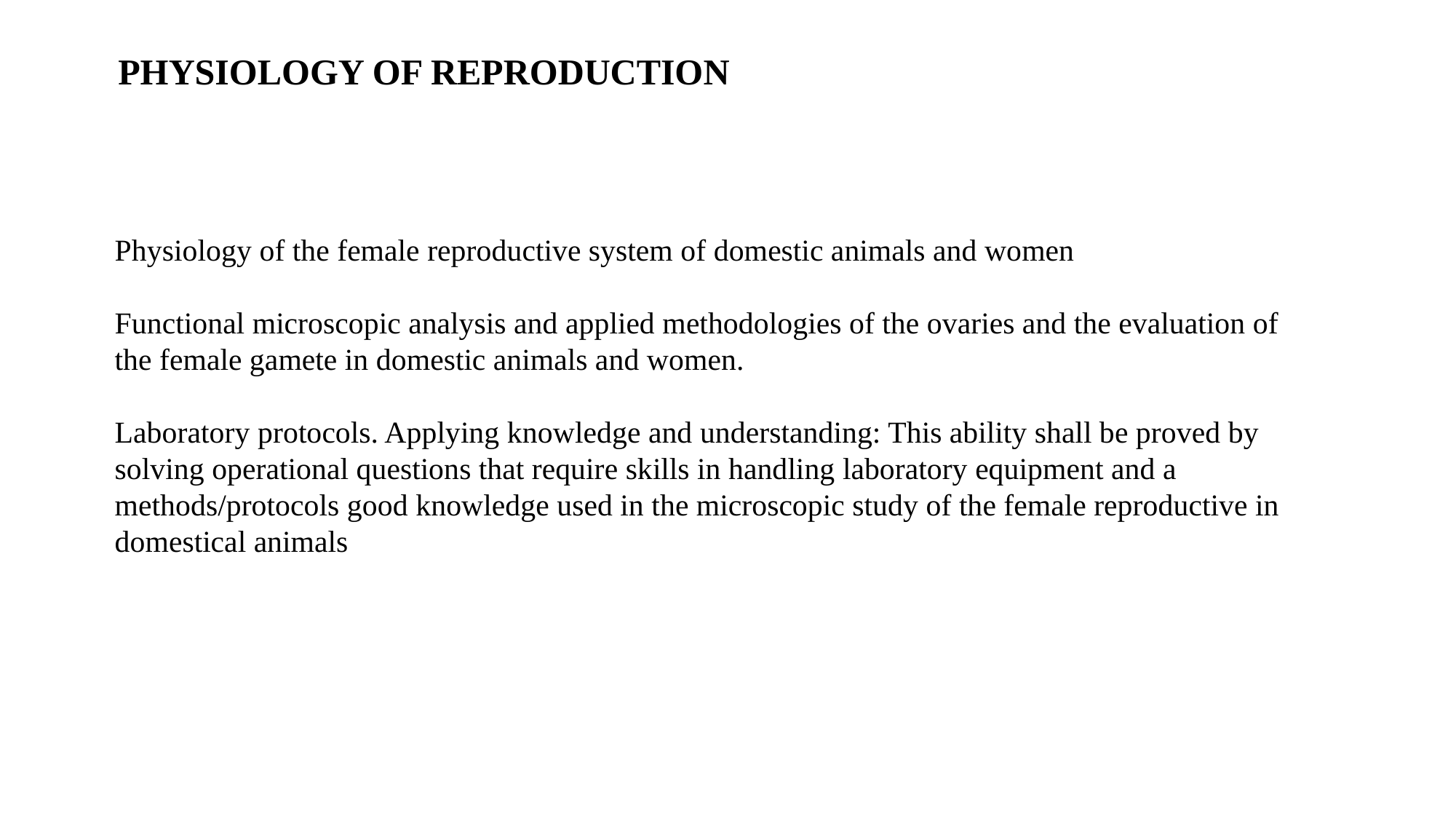

PHYSIOLOGY OF REPRODUCTION
Physiology of the female reproductive system of domestic animals and women

Functional microscopic analysis and applied methodologies of the ovaries and the evaluation of the female gamete in domestic animals and women.

Laboratory protocols. Applying knowledge and understanding: This ability shall be proved by solving operational questions that require skills in handling laboratory equipment and a methods/protocols good knowledge used in the microscopic study of the female reproductive in domestical animals